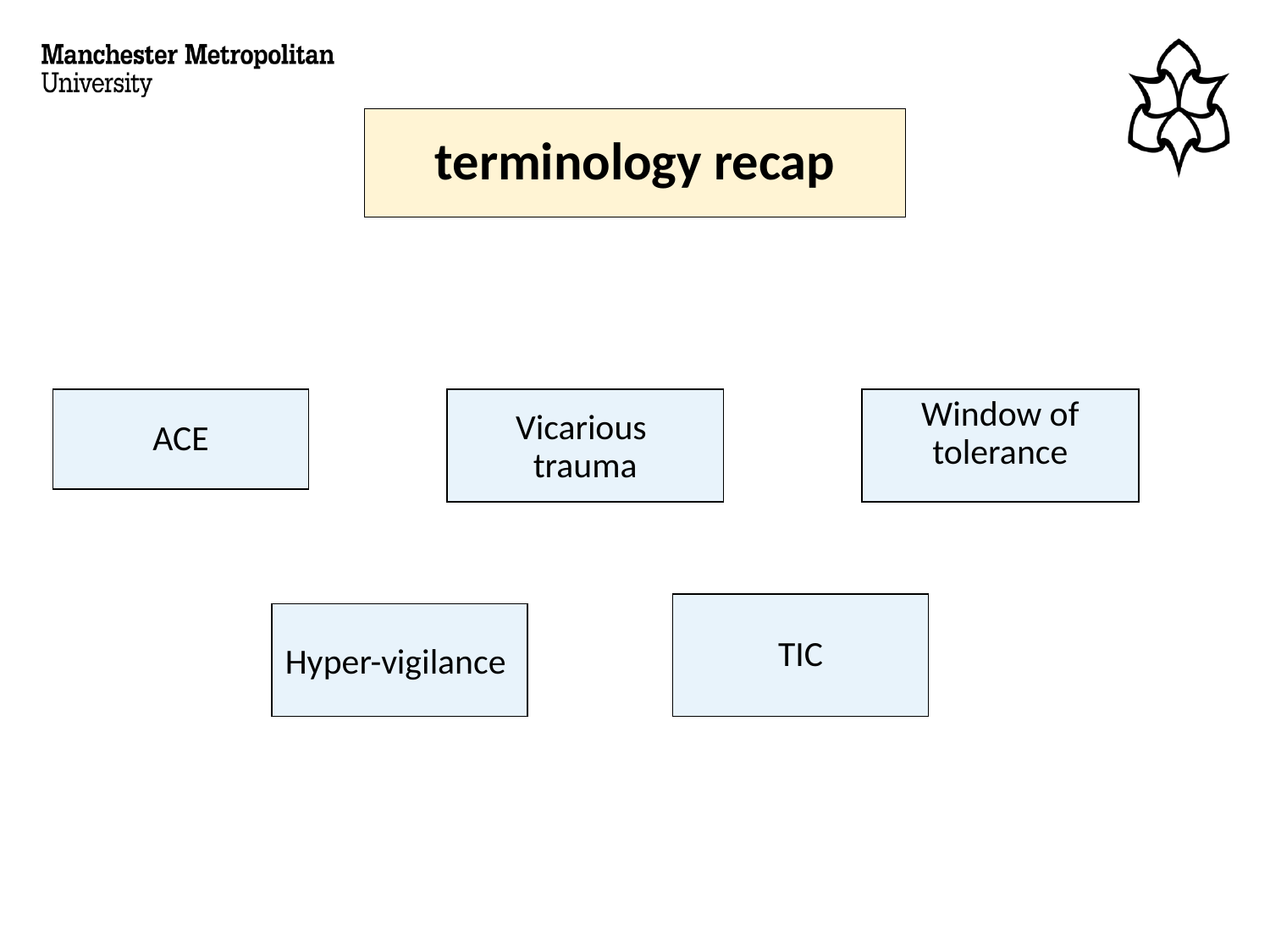

# terminology recap
ACE

Vicarious
trauma

Window of tolerance
TIC

Hyper-vigilance